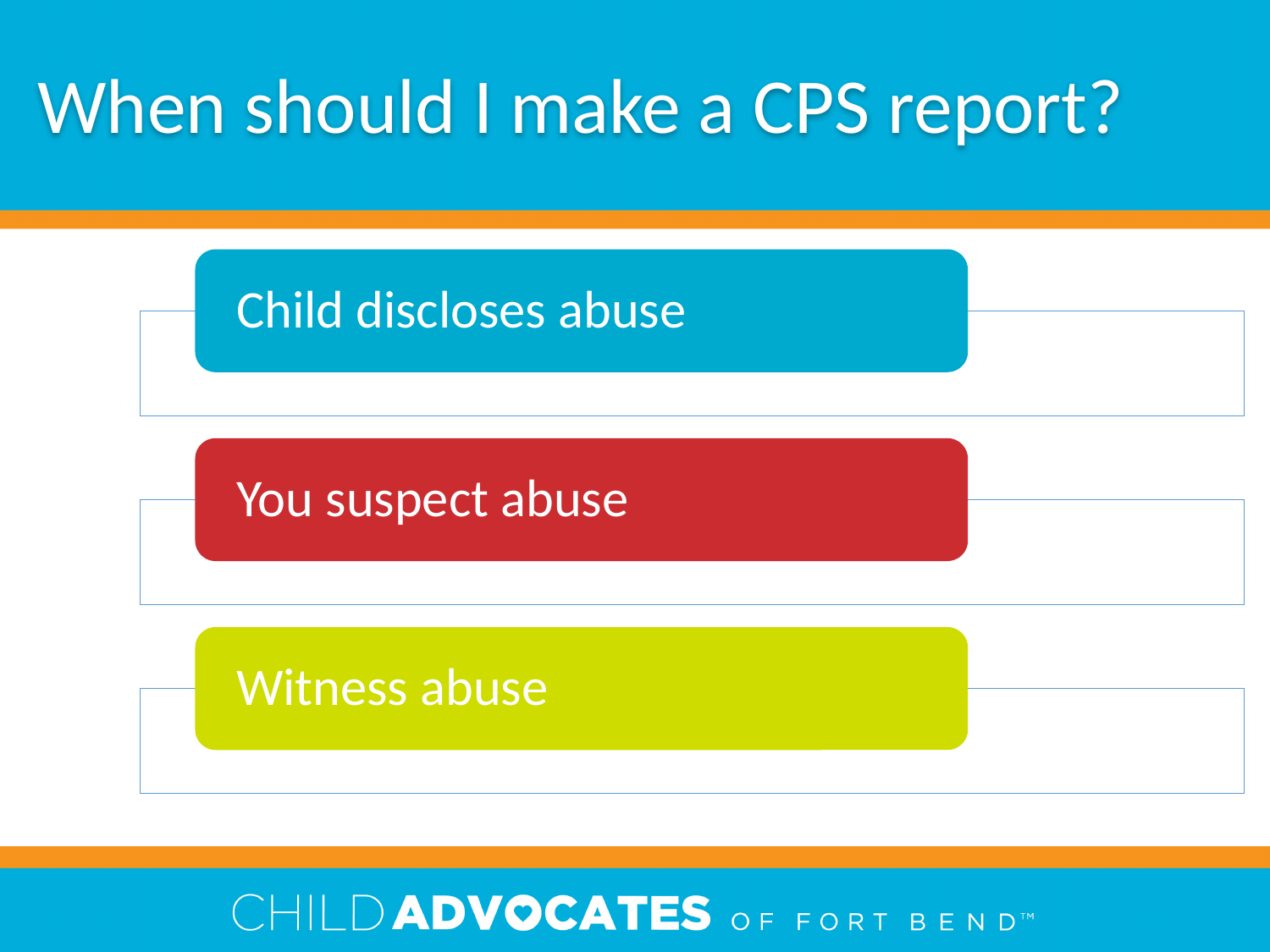

When should I make a CPS report?
Child discloses abuse
You suspect abuse
Witness abuse